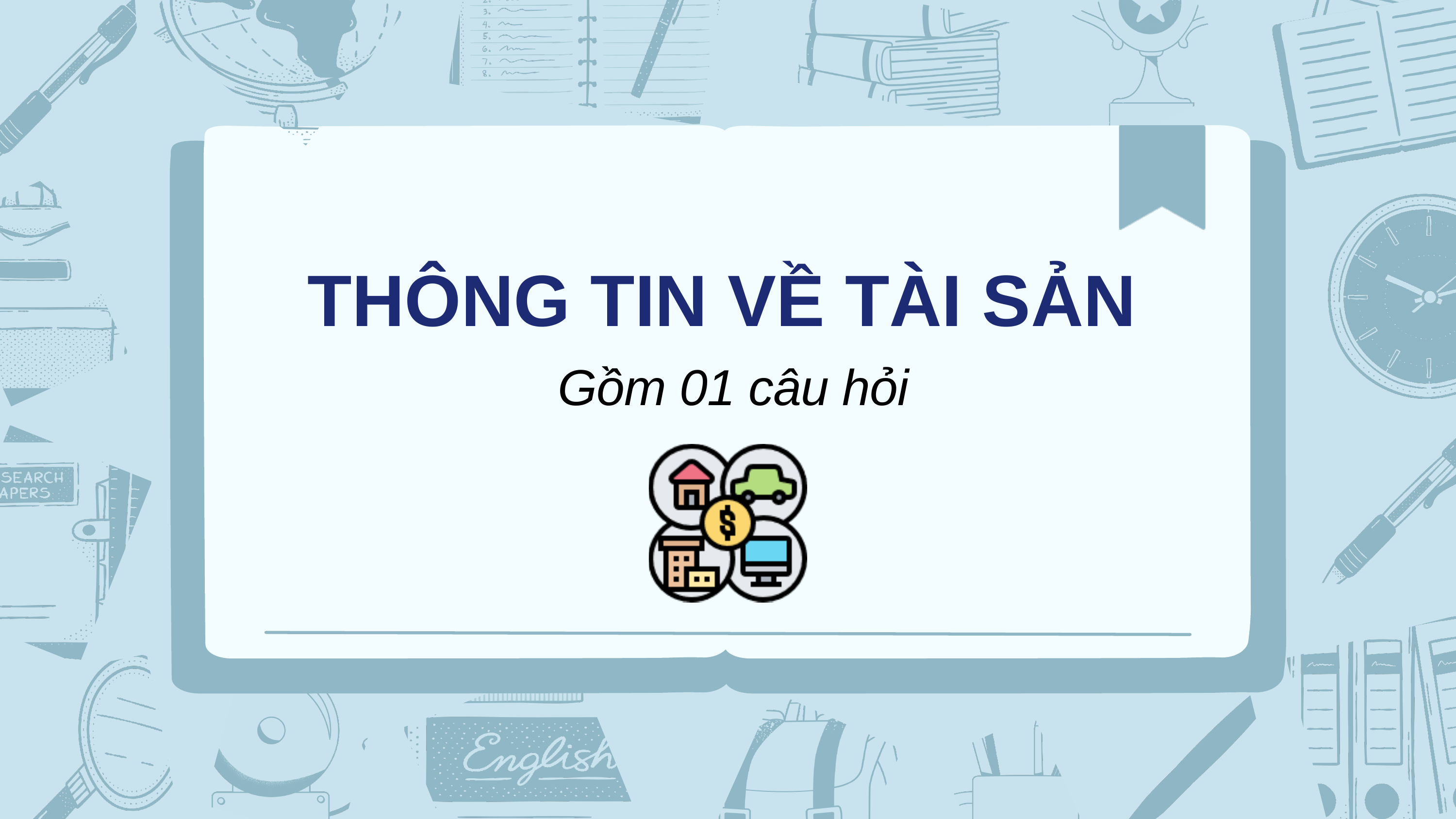

THÔNG TIN VỀ TÀI SẢN
Gồm 01 câu hỏi